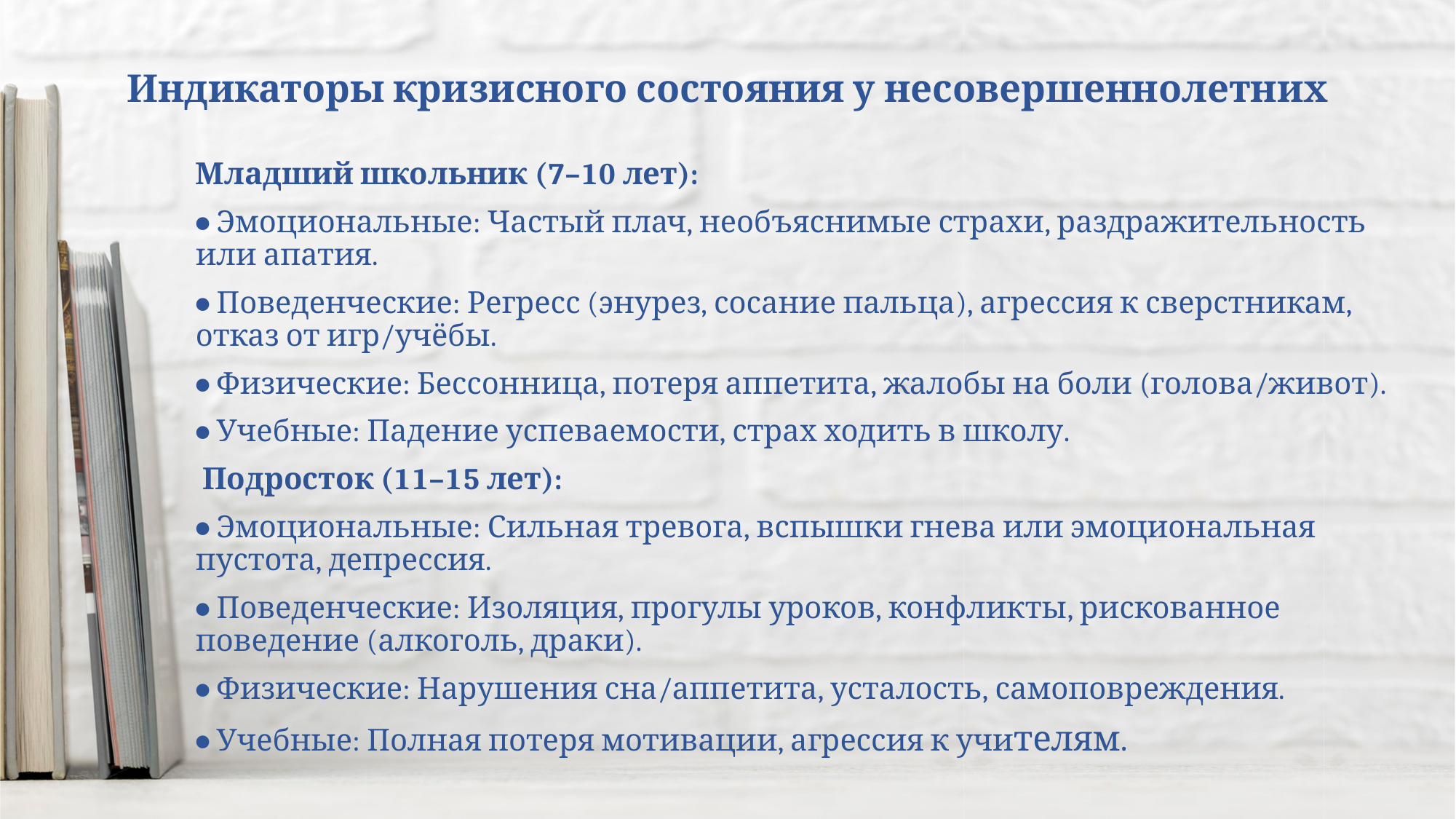

# Индикаторы кризисного состояния у несовершеннолетних
Младший школьник (7–10 лет):
⦁ Эмоциональные: Частый плач, необъяснимые страхи, раздражительность или апатия.
⦁ Поведенческие: Регресс (энурез, сосание пальца), агрессия к сверстникам, отказ от игр/учёбы.
⦁ Физические: Бессонница, потеря аппетита, жалобы на боли (голова/живот).
⦁ Учебные: Падение успеваемости, страх ходить в школу.
 Подросток (11–15 лет):
⦁ Эмоциональные: Сильная тревога, вспышки гнева или эмоциональная пустота, депрессия.
⦁ Поведенческие: Изоляция, прогулы уроков, конфликты, рискованное поведение (алкоголь, драки).
⦁ Физические: Нарушения сна/аппетита, усталость, самоповреждения.
⦁ Учебные: Полная потеря мотивации, агрессия к учителям.